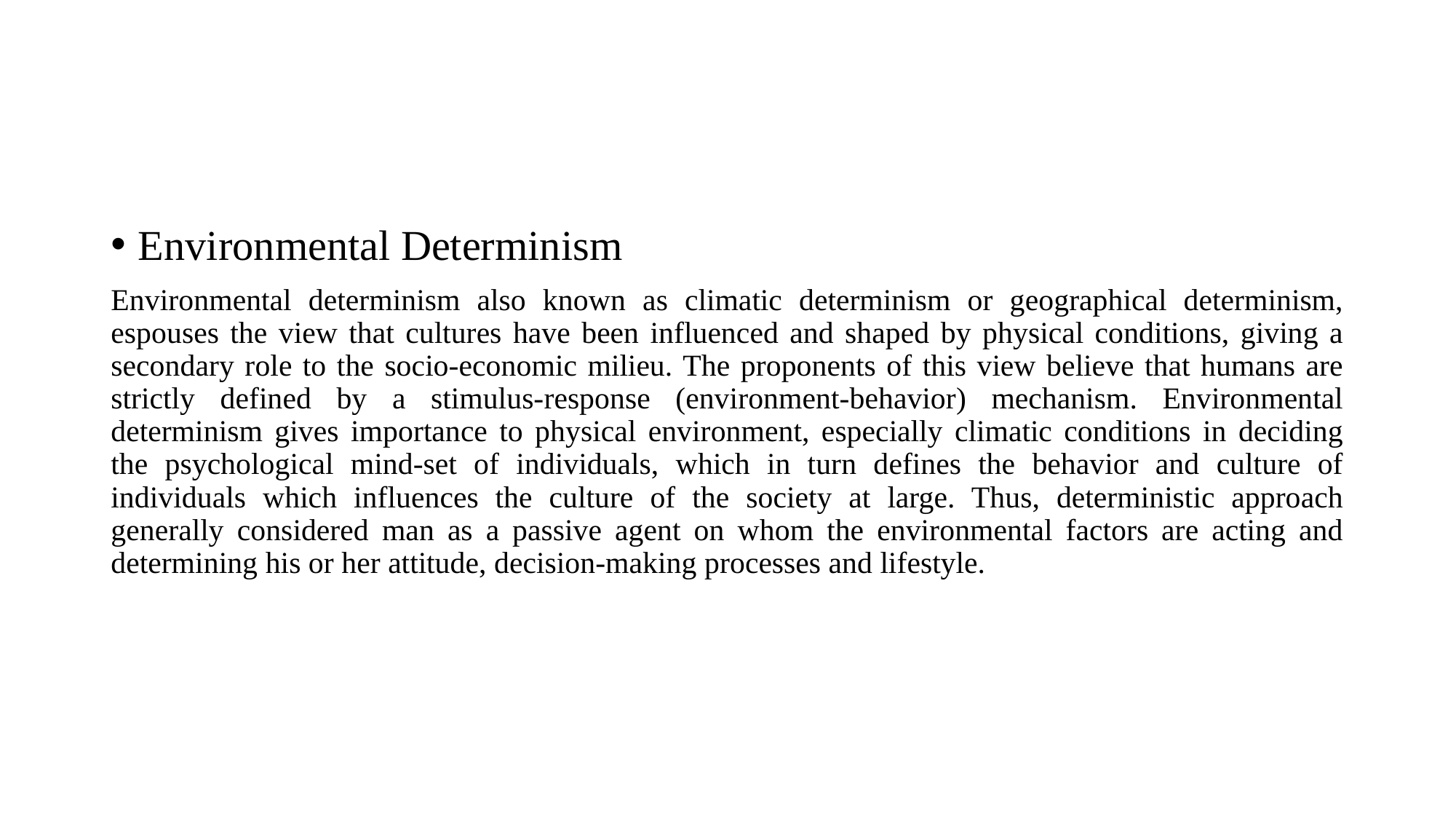

#
Environmental Determinism
Environmental determinism also known as climatic determinism or geographical determinism, espouses the view that cultures have been influenced and shaped by physical conditions, giving a secondary role to the socio-economic milieu. The proponents of this view believe that humans are strictly defined by a stimulus-response (environment-behavior) mechanism. Environmental determinism gives importance to physical environment, especially climatic conditions in deciding the psychological mind-set of individuals, which in turn defines the behavior and culture of individuals which influences the culture of the society at large. Thus, deterministic approach generally considered man as a passive agent on whom the environmental factors are acting and determining his or her attitude, decision-making processes and lifestyle.